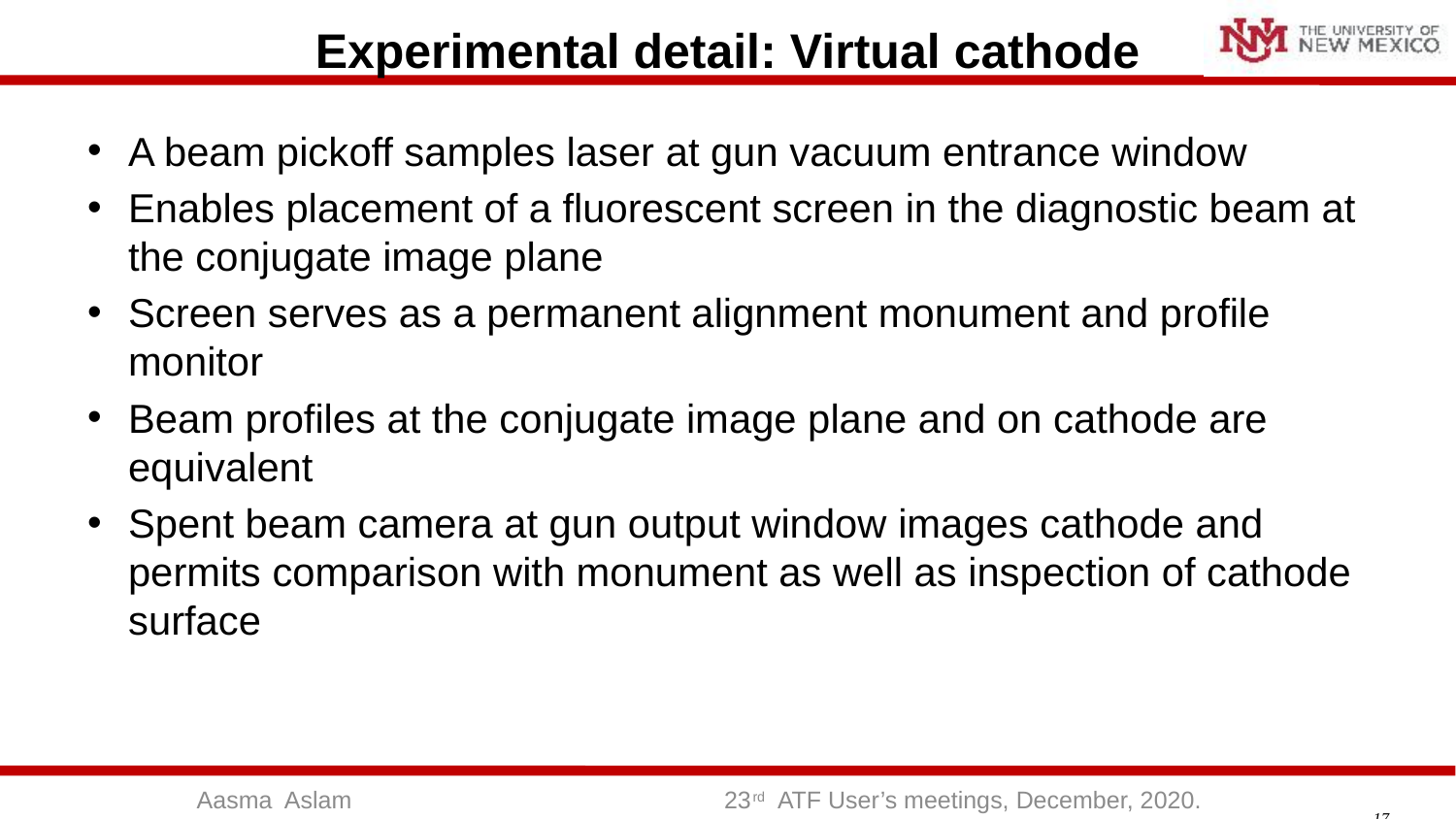

# Experimental detail: Virtual cathode
A beam pickoff samples laser at gun vacuum entrance window
Enables placement of a fluorescent screen in the diagnostic beam at the conjugate image plane
Screen serves as a permanent alignment monument and profile monitor
Beam profiles at the conjugate image plane and on cathode are equivalent
Spent beam camera at gun output window images cathode and permits comparison with monument as well as inspection of cathode surface